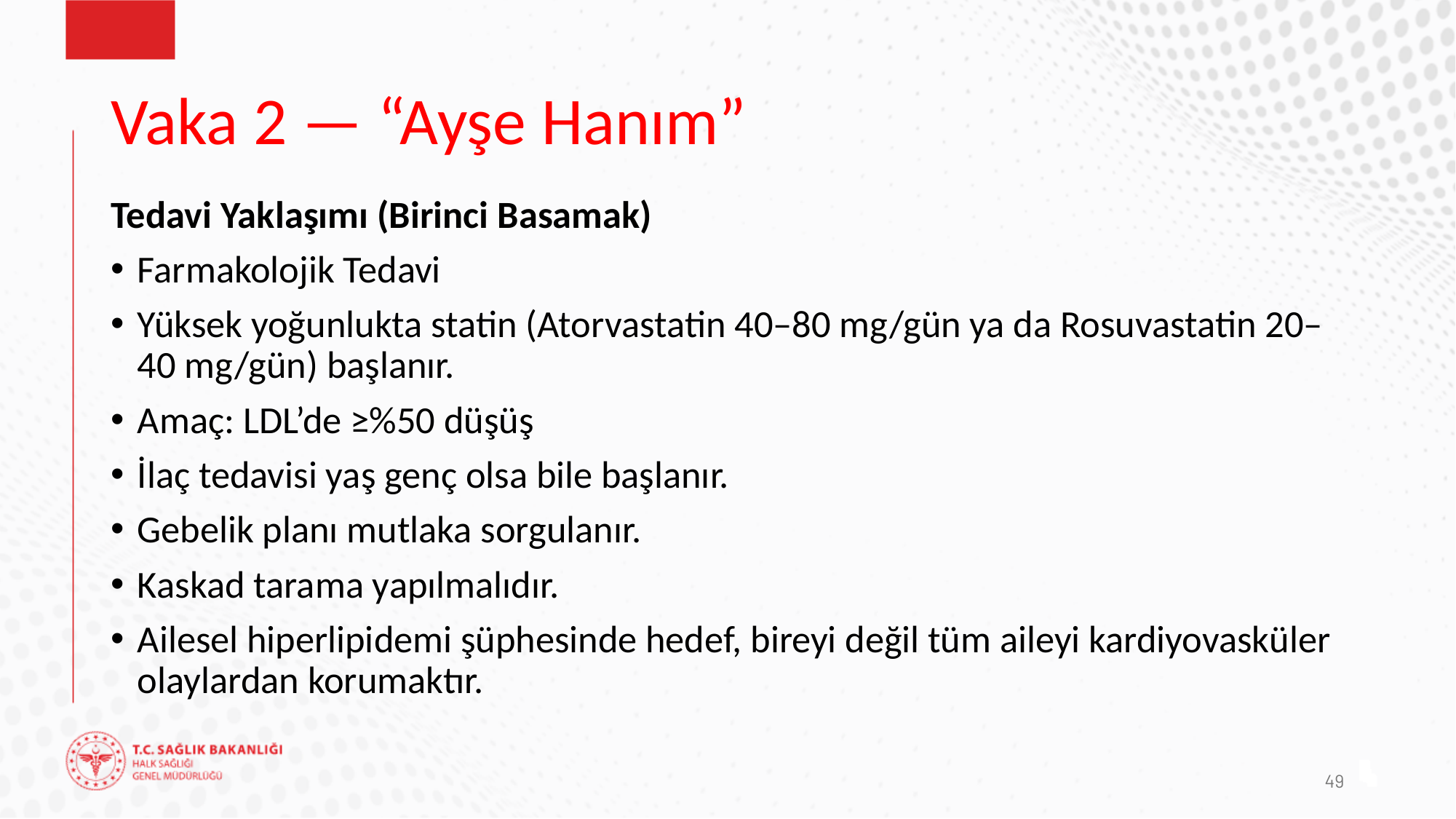

# Vaka 2 — “Ayşe Hanım”
Tedavi Yaklaşımı (Birinci Basamak)
Farmakolojik Tedavi
Yüksek yoğunlukta statin (Atorvastatin 40–80 mg/gün ya da Rosuvastatin 20–40 mg/gün) başlanır.
Amaç: LDL’de ≥%50 düşüş
İlaç tedavisi yaş genç olsa bile başlanır.
Gebelik planı mutlaka sorgulanır.
Kaskad tarama yapılmalıdır.
Ailesel hiperlipidemi şüphesinde hedef, bireyi değil tüm aileyi kardiyovasküler olaylardan korumaktır.

49